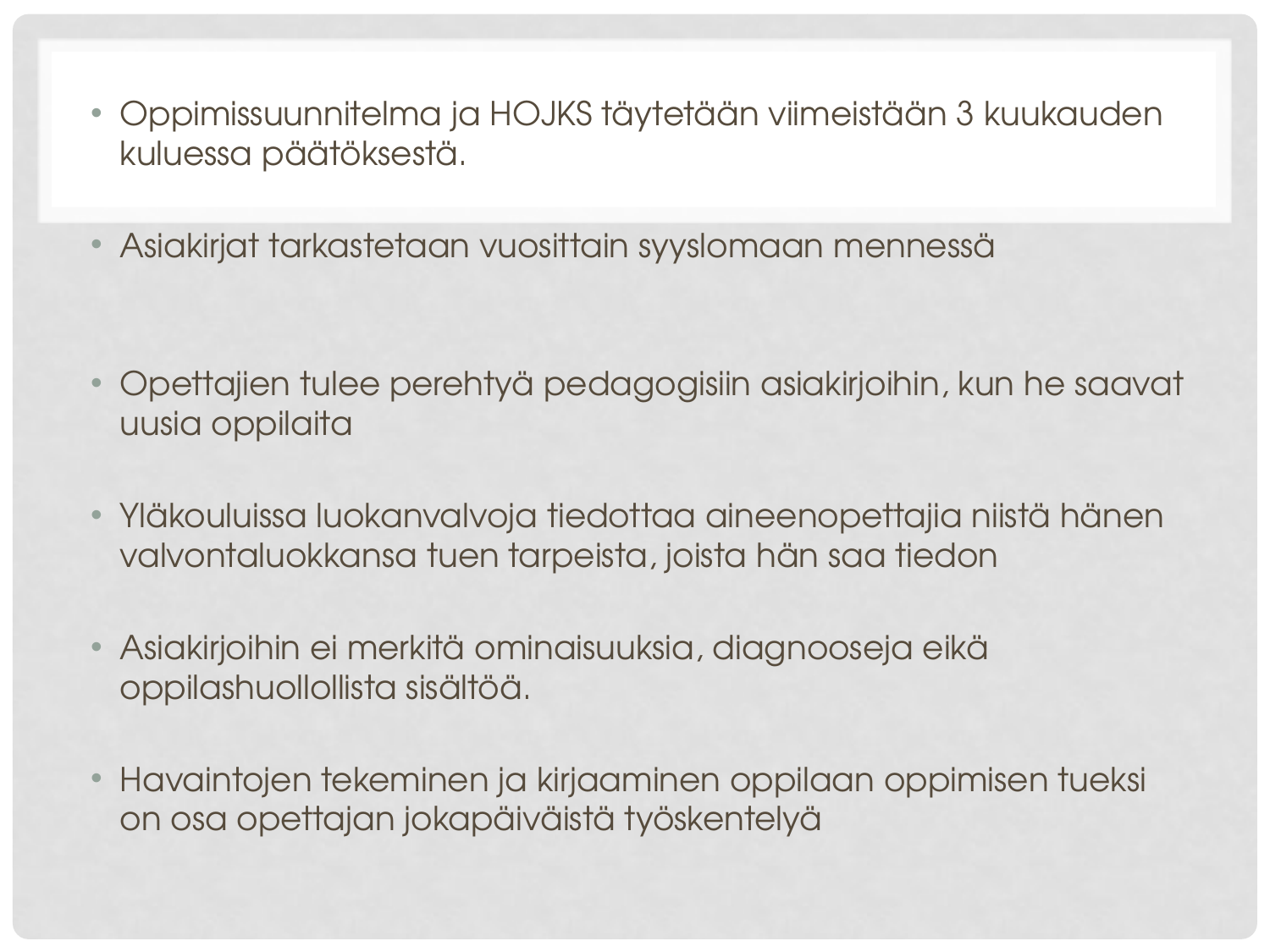

Oppimissuunnitelma ja HOJKS täytetään viimeistään 3 kuukauden kuluessa päätöksestä.

Asiakirjat tarkastetaan vuosittain syyslomaan mennessä

Opettajien tulee perehtyä pedagogisiin asiakirjoihin, kun he saavat uusia oppilaita

Yläkouluissa luokanvalvoja tiedottaa aineenopettajia niistä hänen valvontaluokkansa tuen tarpeista, joista hän saa tiedon

Asiakirjoihin ei merkitä ominaisuuksia, diagnooseja eikä oppilashuollollista sisältöä.

Havaintojen tekeminen ja kirjaaminen oppilaan oppimisen tueksi on osa opettajan jokapäiväistä työskentelyä